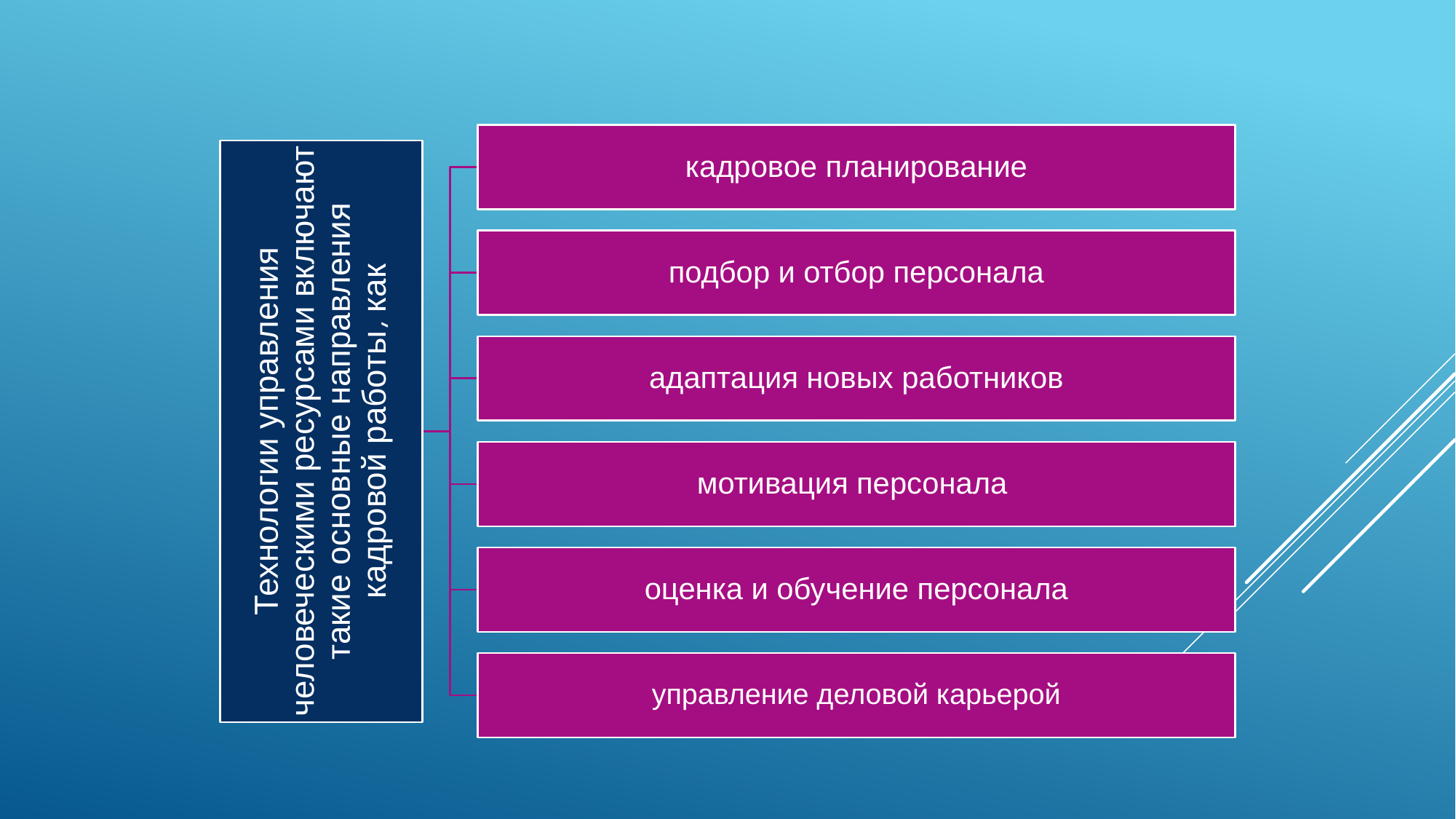

Технологии управления человеческими ресурсами включают такие основные направления кадровой работы, как
кадровое планирование
подбор и отбор персонала
адаптация новых работников
мотивация персонала
оценка и обучение персонала
управление деловой карьерой